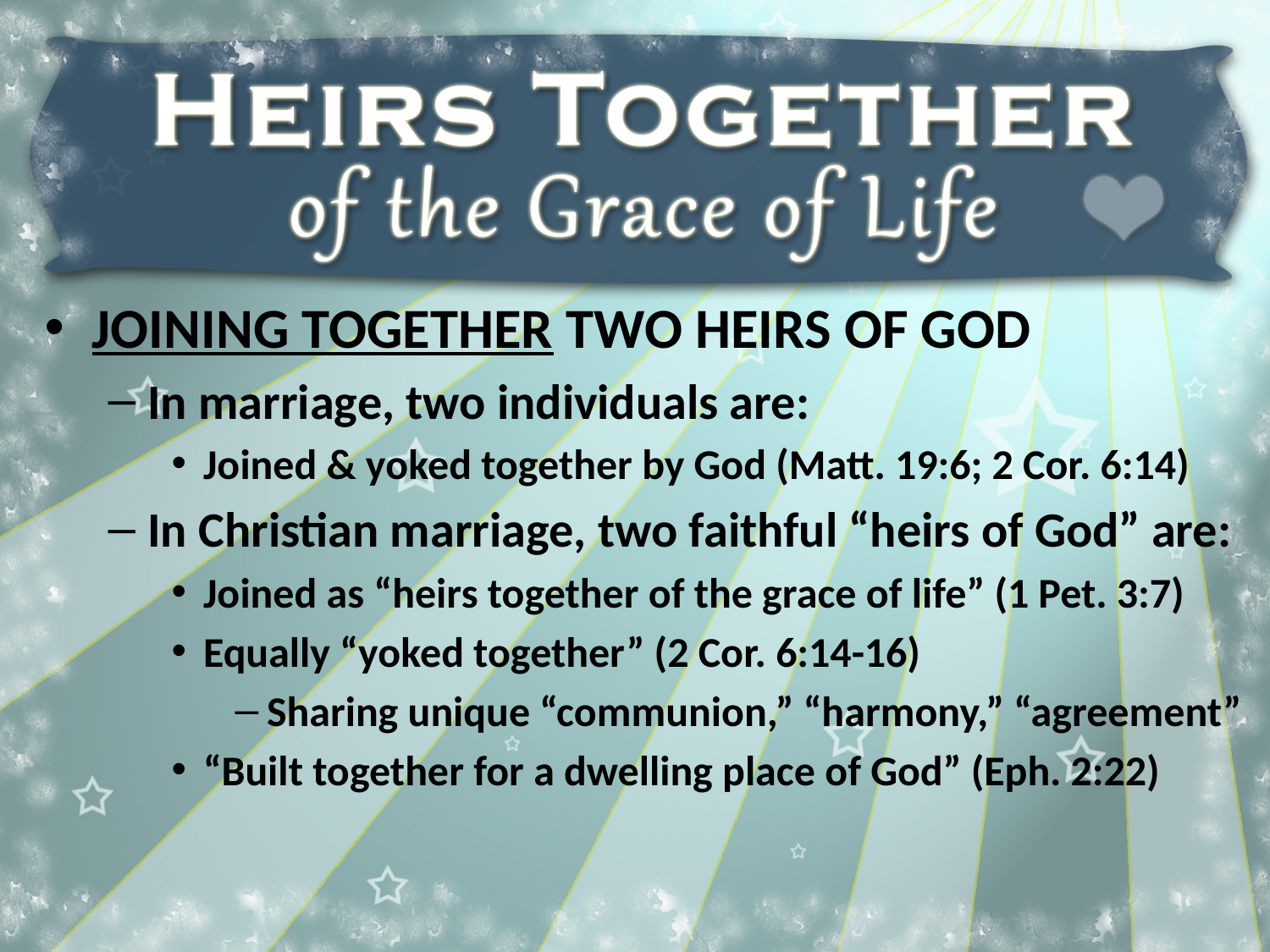

JOINING TOGETHER TWO HEIRS OF GOD
In marriage, two individuals are:
Joined & yoked together by God (Matt. 19:6; 2 Cor. 6:14)
In Christian marriage, two faithful “heirs of God” are:
Joined as “heirs together of the grace of life” (1 Pet. 3:7)
Equally “yoked together” (2 Cor. 6:14-16)
Sharing unique “communion,” “harmony,” “agreement”
“Built together for a dwelling place of God” (Eph. 2:22)